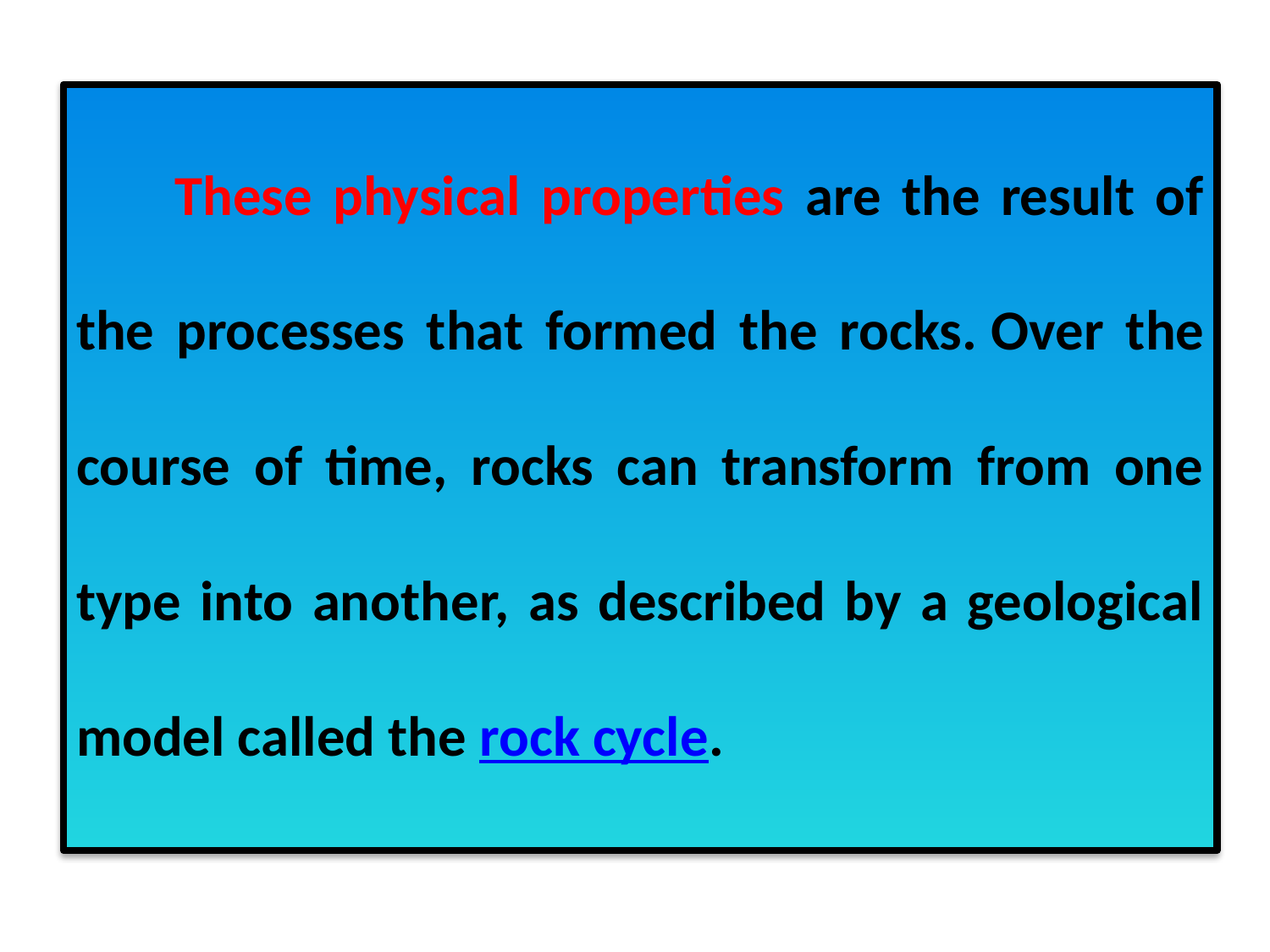

These physical properties are the result of the processes that formed the rocks. Over the course of time, rocks can transform from one type into another, as described by a geological model called the rock cycle.